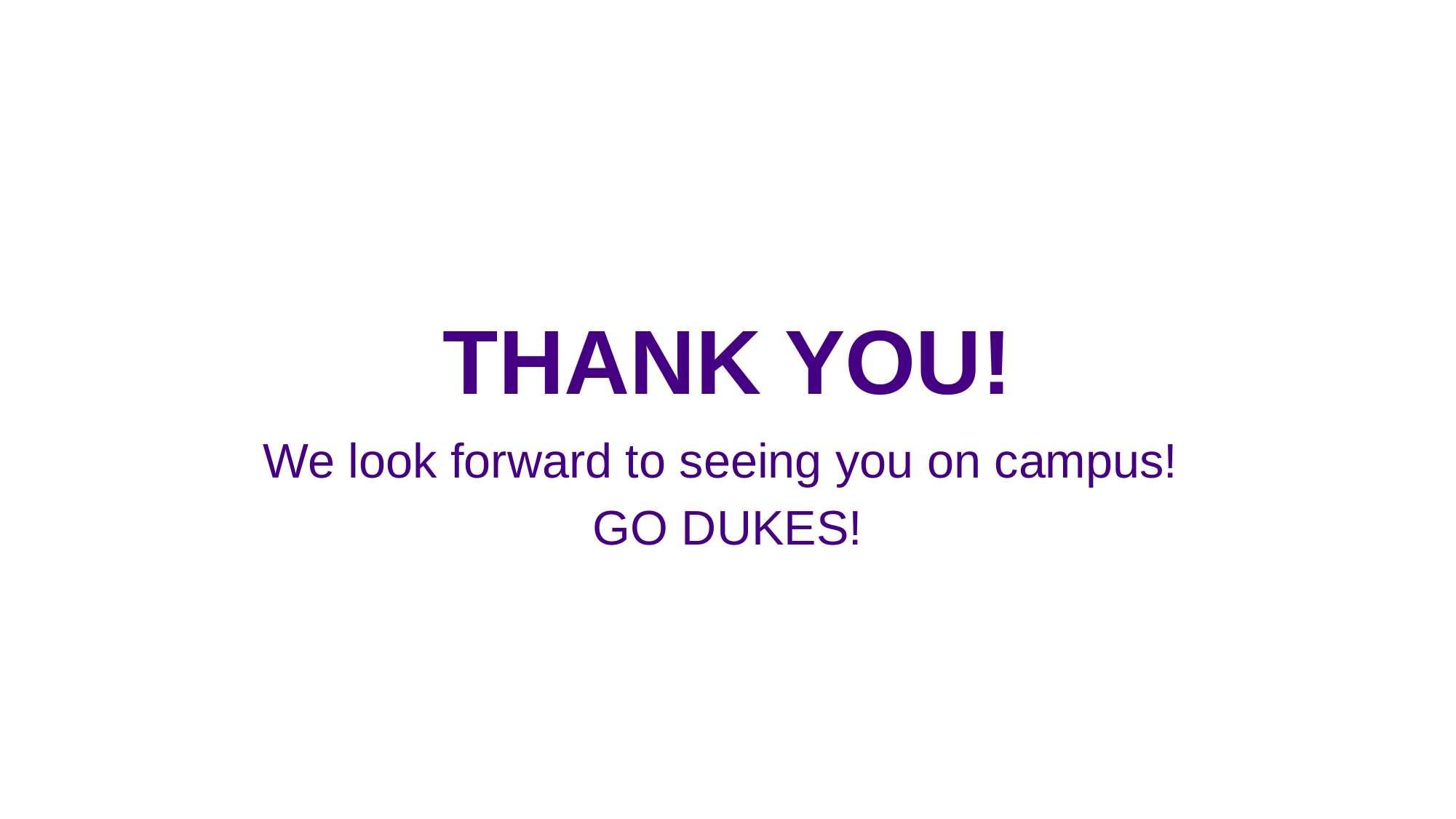

# THANK YOU!
We look forward to seeing you on campus!
GO DUKES!